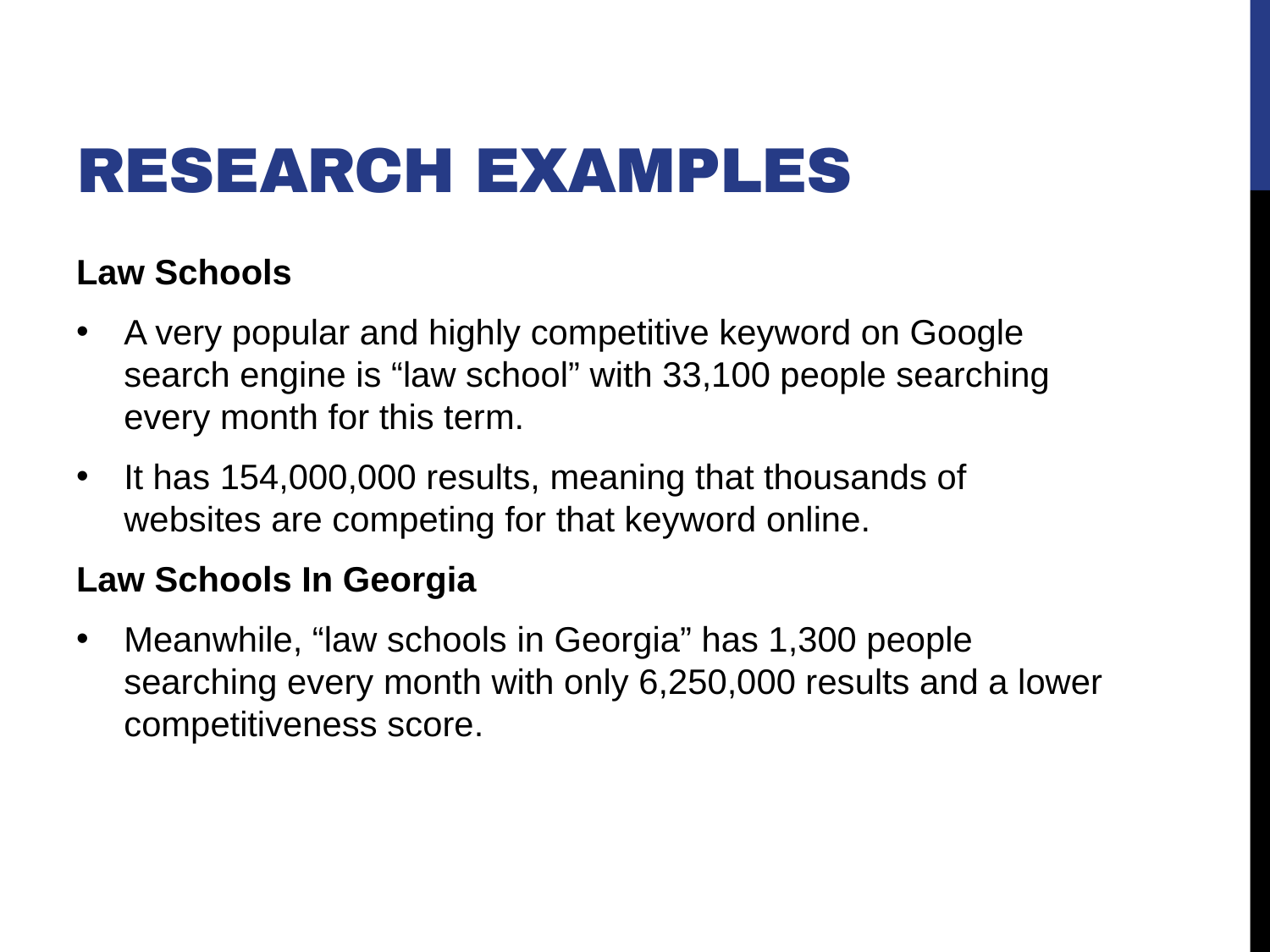

# Research examples
Law Schools
A very popular and highly competitive keyword on Google search engine is “law school” with 33,100 people searching every month for this term.
It has 154,000,000 results, meaning that thousands of websites are competing for that keyword online.
Law Schools In Georgia
Meanwhile, “law schools in Georgia” has 1,300 people searching every month with only 6,250,000 results and a lower competitiveness score.